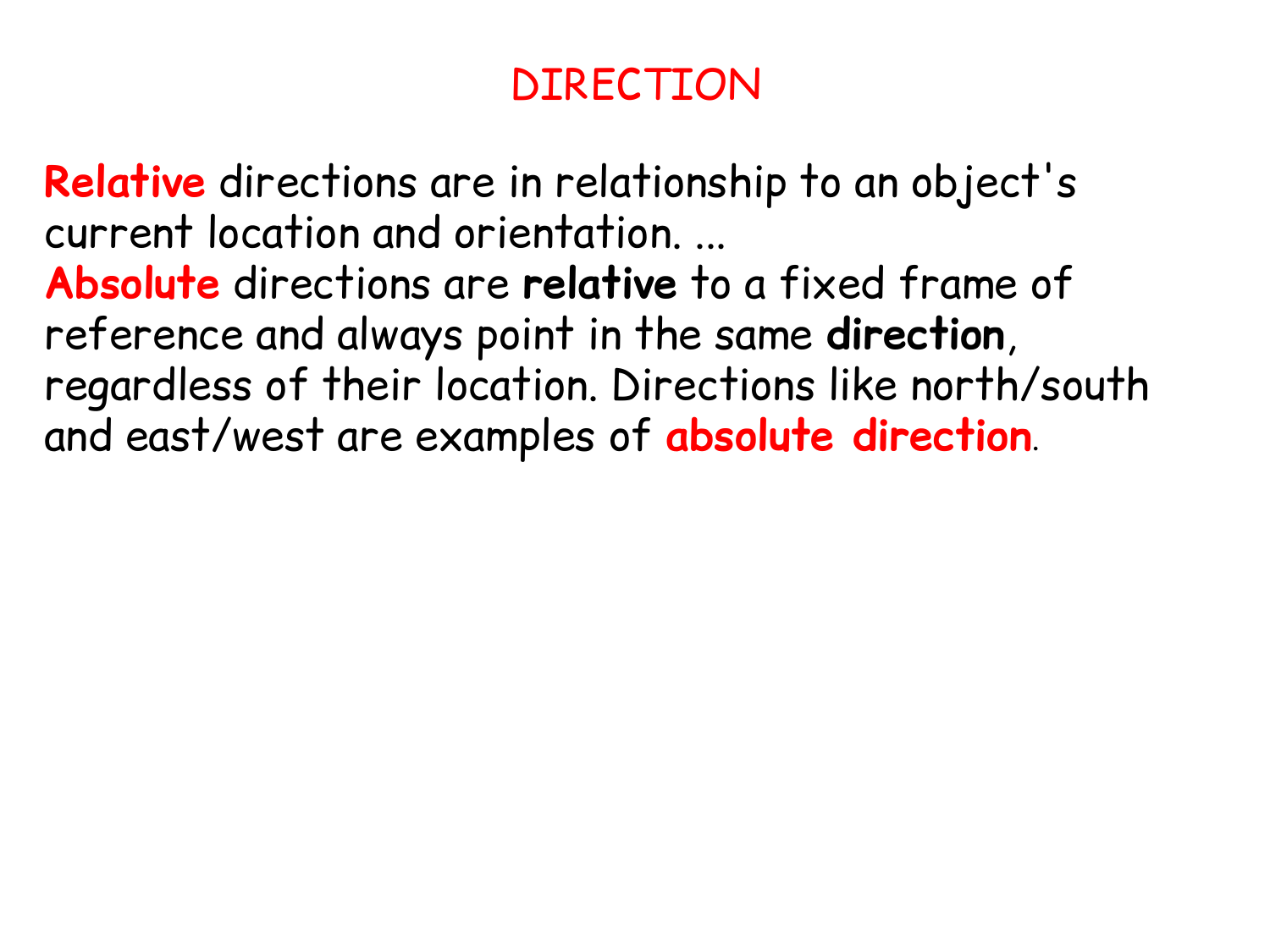

DIRECTION
Relative directions are in relationship to an object's current location and orientation. ...
Absolute directions are relative to a fixed frame of reference and always point in the same direction, regardless of their location. Directions like north/south and east/west are examples of absolute direction.